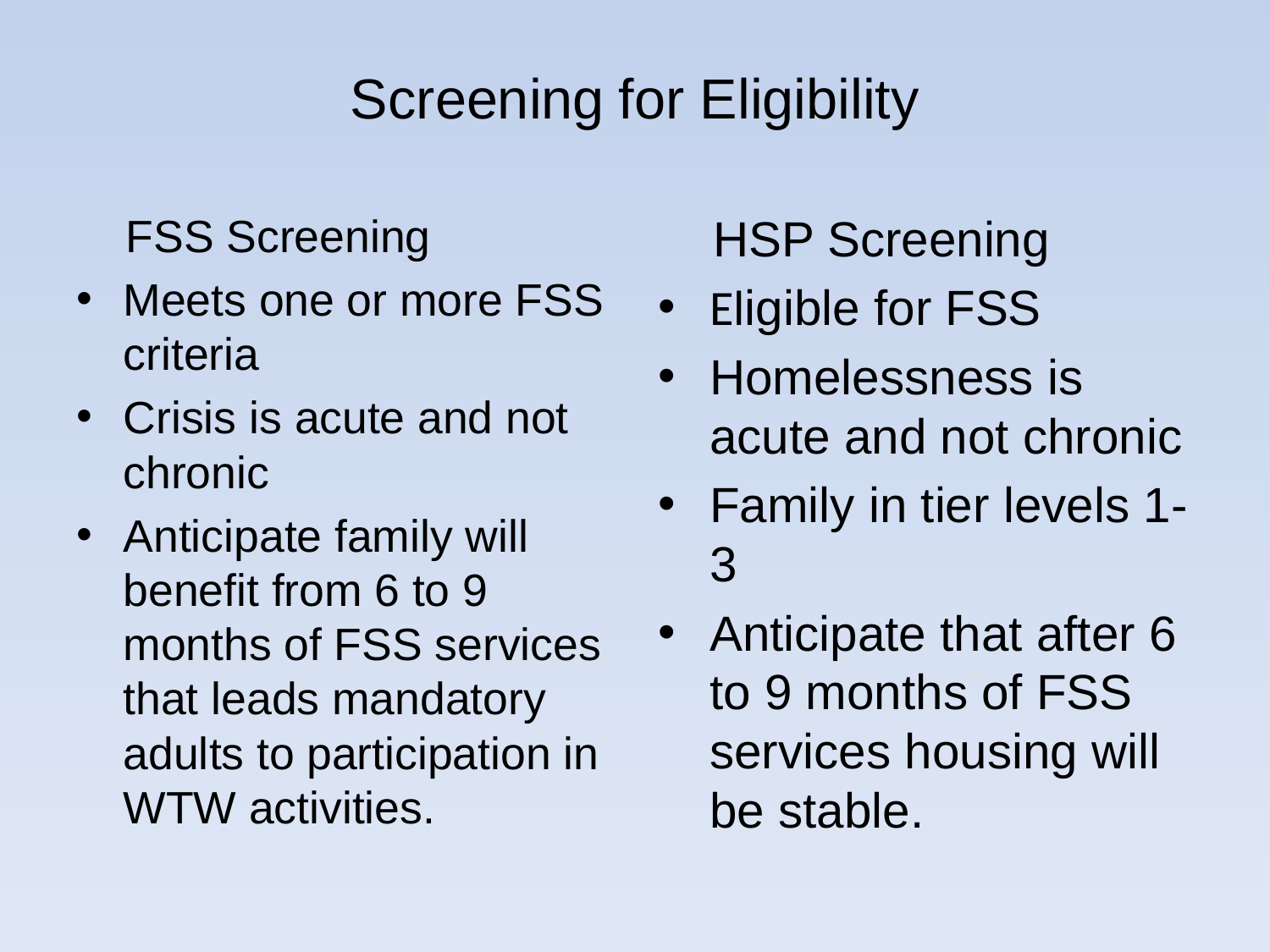

# Screening for Eligibility
    FSS Screening
Meets one or more FSS criteria
Crisis is acute and not chronic
Anticipate family will benefit from 6 to 9 months of FSS services that leads mandatory adults to participation in WTW activities.
    HSP Screening
Eligible for FSS
Homelessness is acute and not chronic
Family in tier levels 1-3
Anticipate that after 6 to 9 months of FSS services housing will be stable.